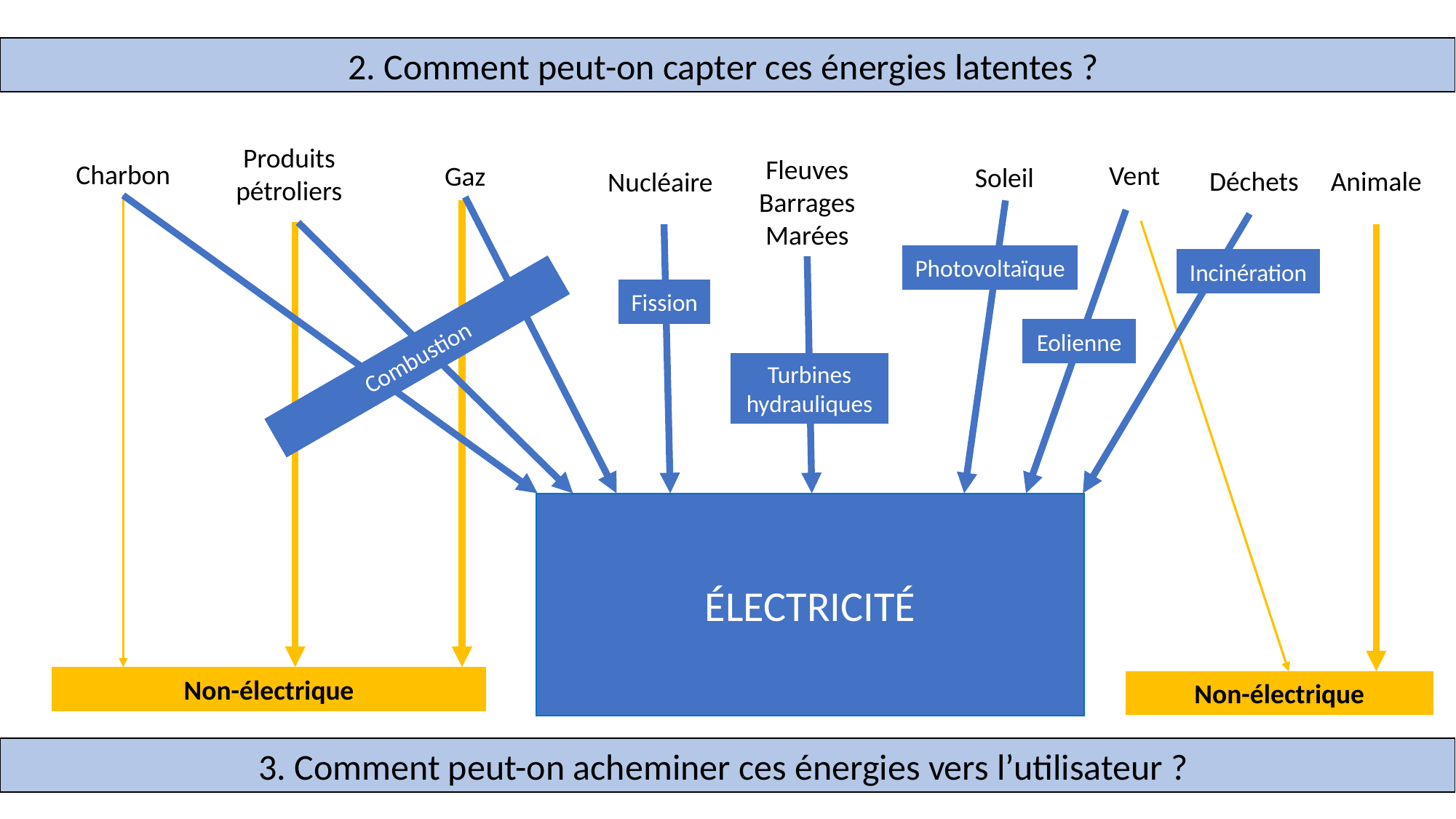

2. Comment peut-on capter ces énergies latentes ?
Produits pétroliers
Fleuves BarragesMarées
Charbon
Vent
Gaz
Soleil
Déchets
Animale
Nucléaire
Photovoltaïque
Incinération
Fission
Eolienne
Combustion
Turbines
hydrauliques
ÉLECTRICITÉ
Non-électrique
Non-électrique
3. Comment peut-on acheminer ces énergies vers l’utilisateur ?